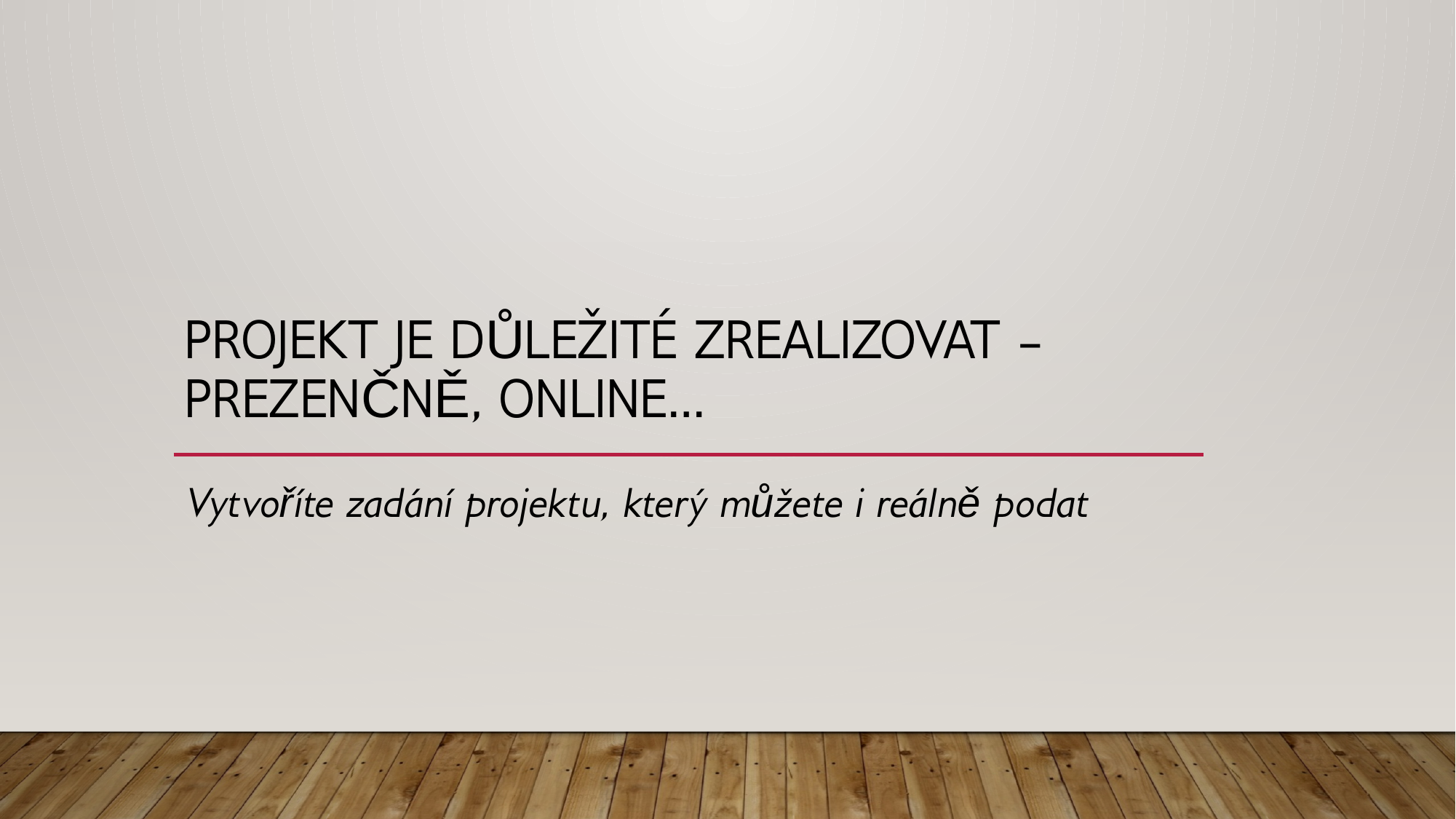

# Projekt je důležité zrealizovat – prezenčně, online…
Vytvoříte zadání projektu, který můžete i reálně podat